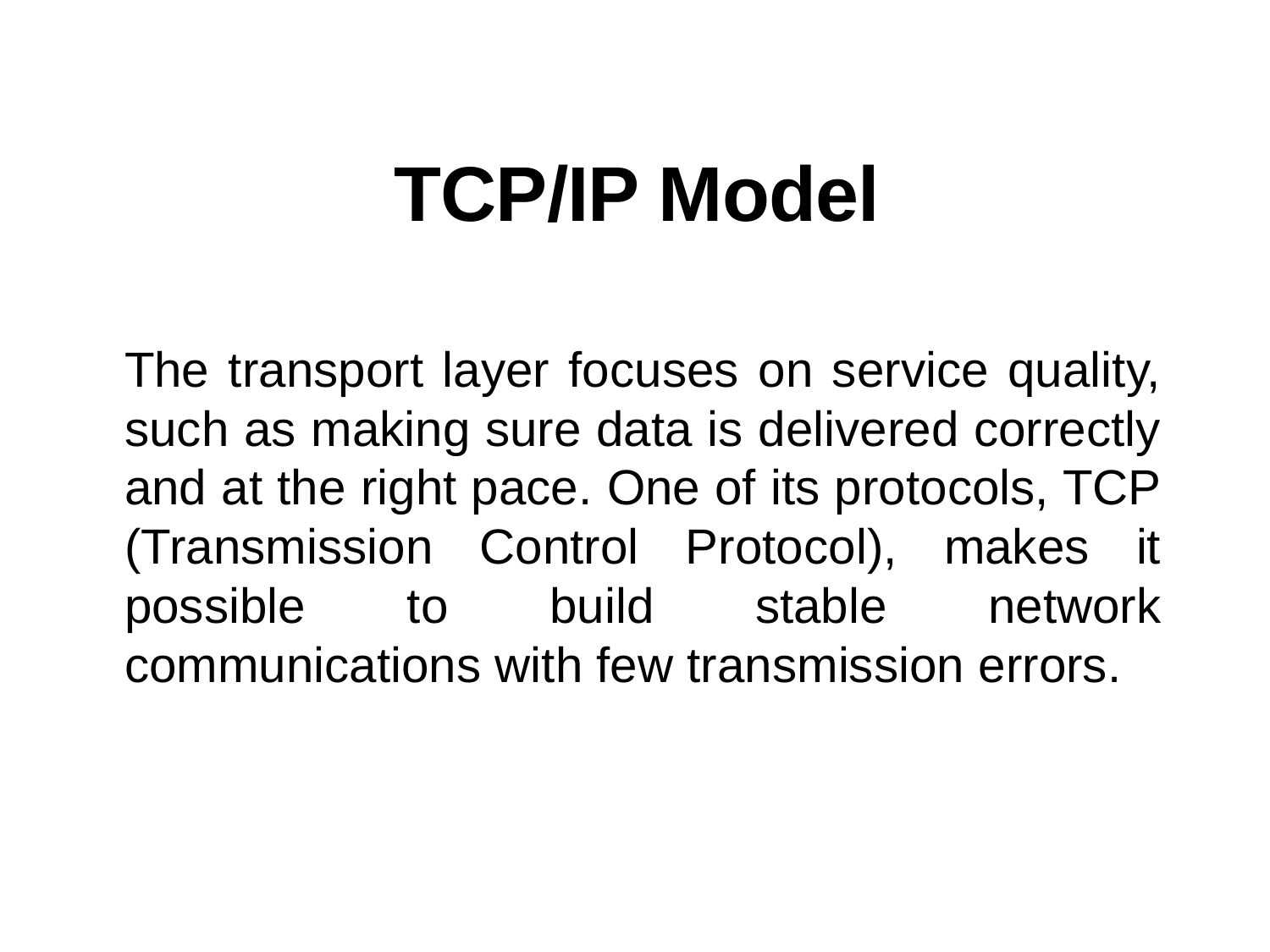

# TCP/IP Model
The transport layer focuses on service quality, such as making sure data is delivered correctly and at the right pace. One of its protocols, TCP (Transmission Control Protocol), makes it possible to build stable network communications with few transmission errors.